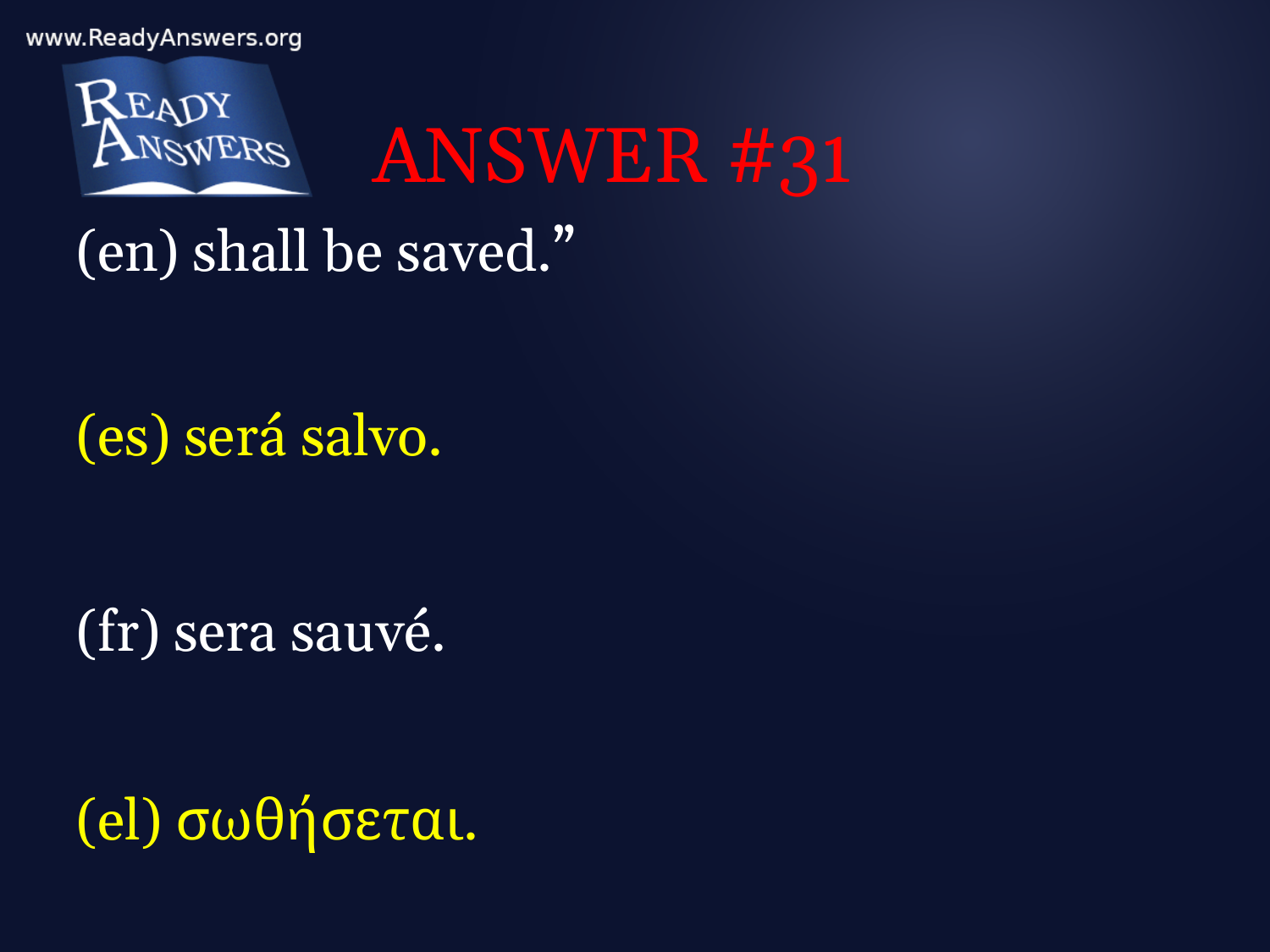

# ANSWER #31
(en) shall be saved.”
(es) será salvo.
(fr) sera sauvé.
(el) σωθήσεται.